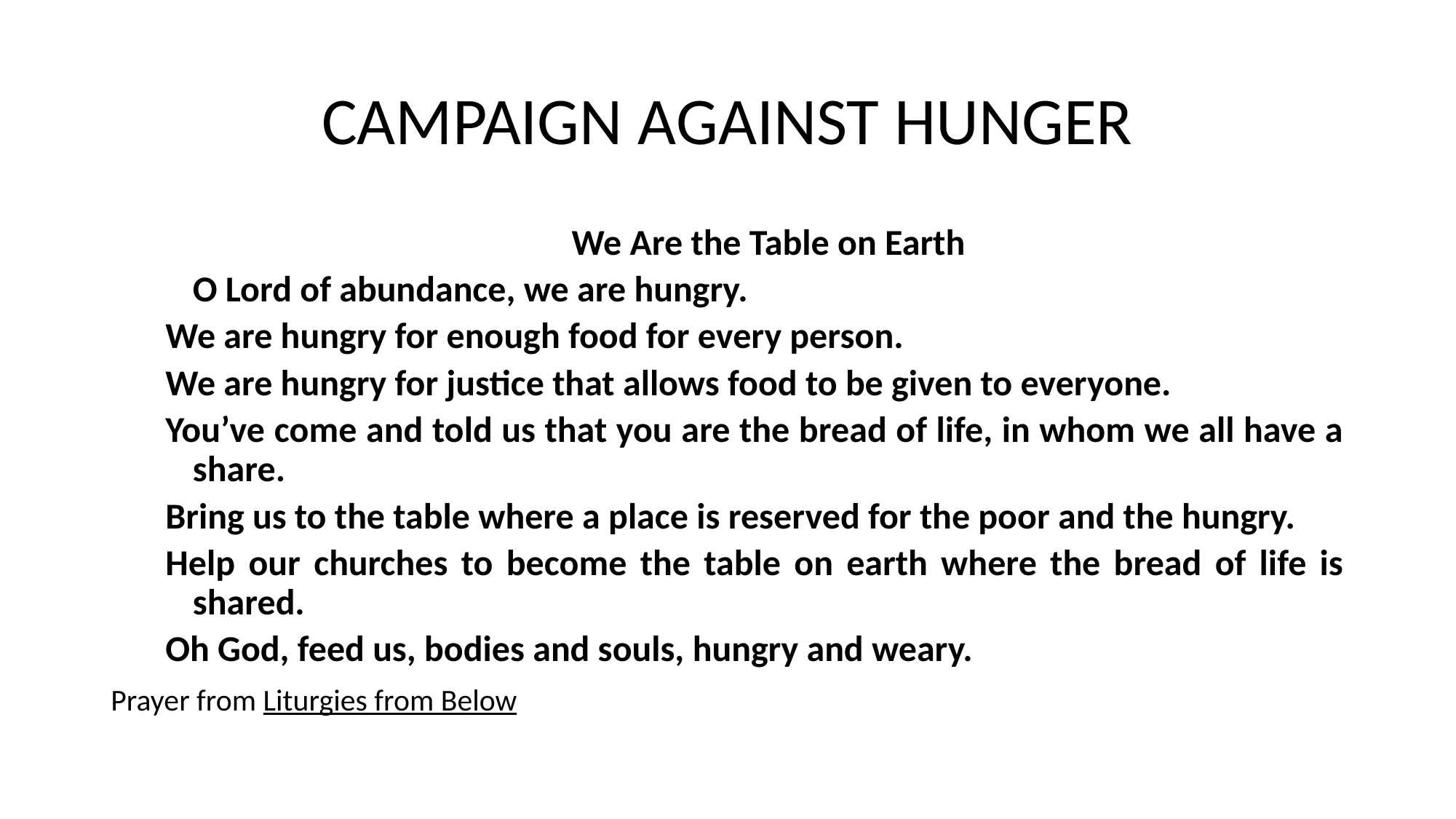

# CAMPAIGN AGAINST HUNGER
We Are the Table on Earth
O Lord of abundance, we are hungry.
We are hungry for enough food for every person.
We are hungry for justice that allows food to be given to everyone.
You’ve come and told us that you are the bread of life, in whom we all have a share.
Bring us to the table where a place is reserved for the poor and the hungry.
Help our churches to become the table on earth where the bread of life is shared.
Oh God, feed us, bodies and souls, hungry and weary.
Prayer from Liturgies from Below